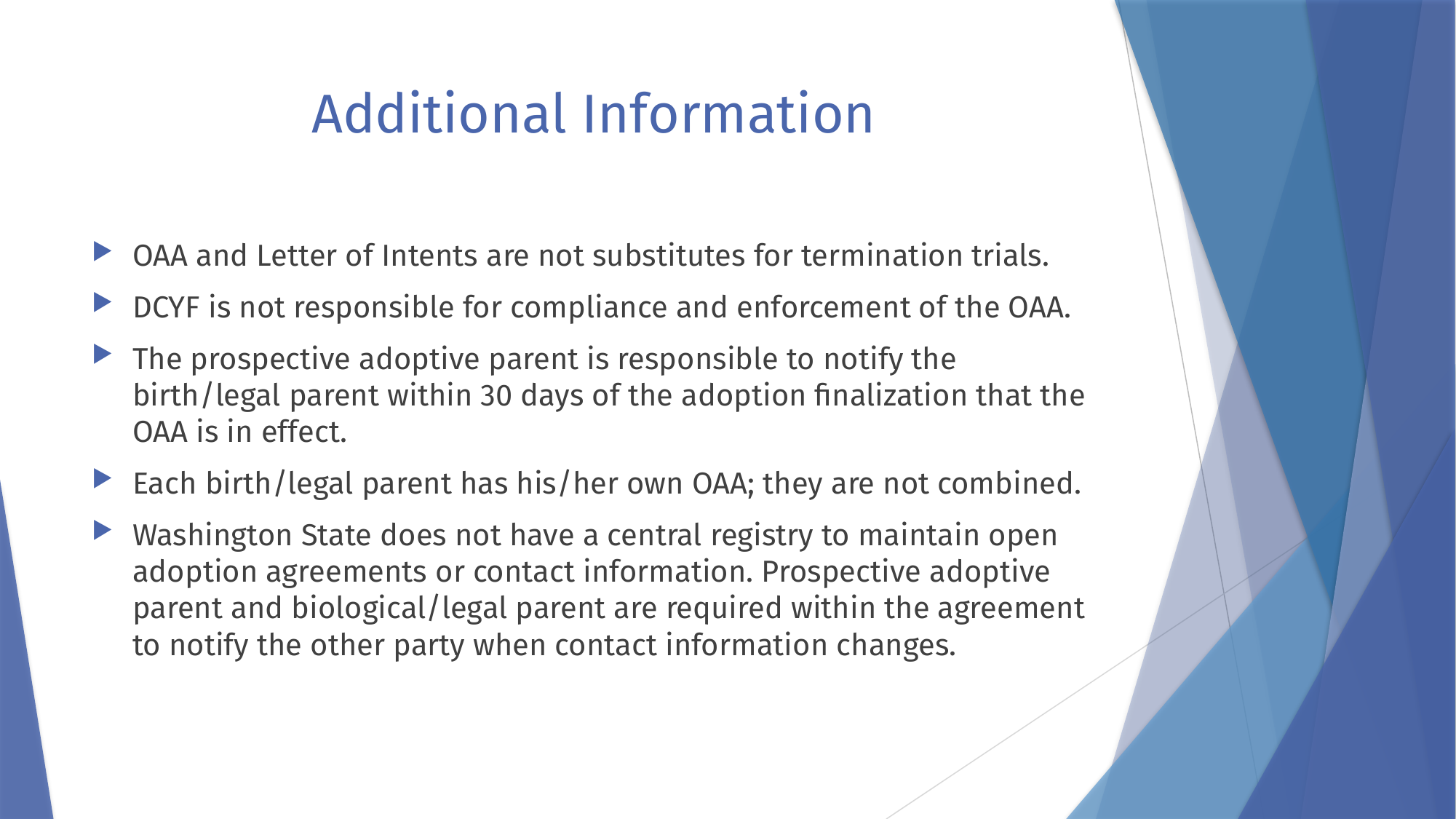

# Additional Information
OAA and Letter of Intents are not substitutes for termination trials.
DCYF is not responsible for compliance and enforcement of the OAA.
The prospective adoptive parent is responsible to notify the birth/legal parent within 30 days of the adoption finalization that the OAA is in effect.
Each birth/legal parent has his/her own OAA; they are not combined.
Washington State does not have a central registry to maintain open adoption agreements or contact information. Prospective adoptive parent and biological/legal parent are required within the agreement to notify the other party when contact information changes.